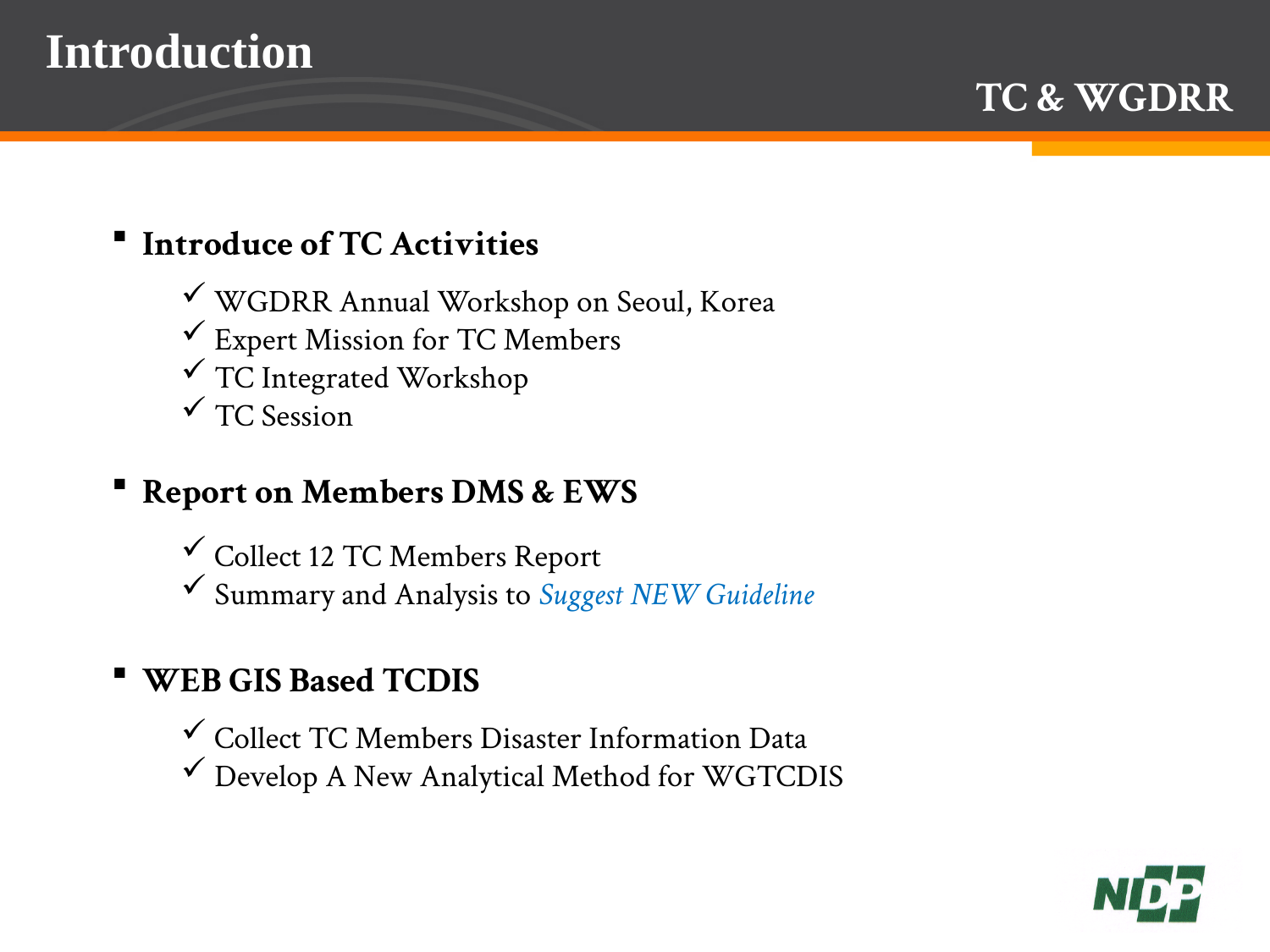

Introduction
TC & WGDRR

  Introduce of TC Activities
 WGDRR Annual Workshop on Seoul, Korea
 Expert Mission for TC Members
 TC Integrated Workshop
 TC Session

  Report on Members DMS & EWS
 Collect 12 TC Members Report
 Summary and Analysis to Suggest NEW Guideline
  WEB GIS Based TCDIS
 Collect TC Members Disaster Information Data
 Develop A New Analytical Method for WGTCDIS